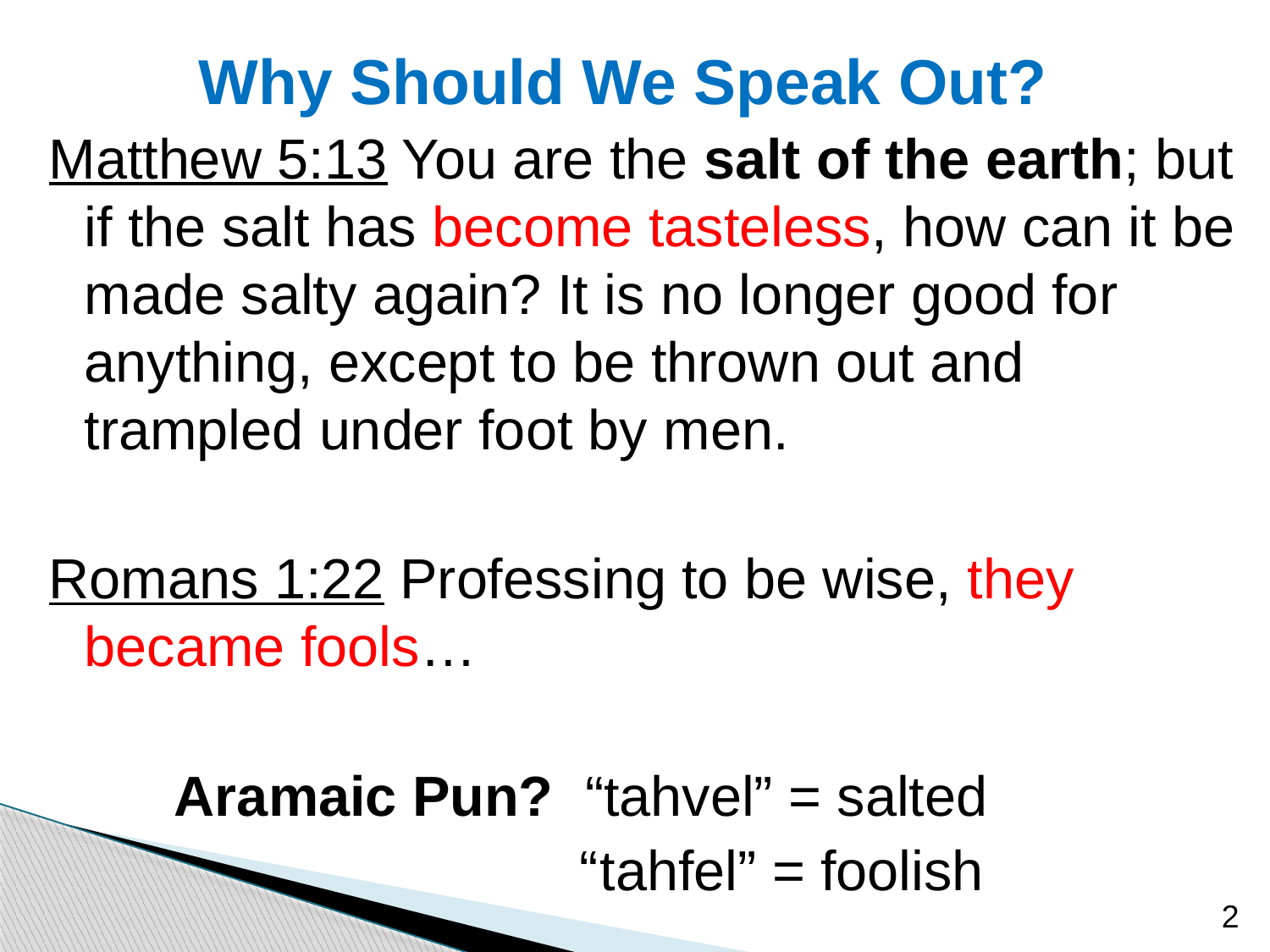

# Why Should We Speak Out?
Matthew 5:13 You are the salt of the earth; but if the salt has become tasteless, how can it be made salty again? It is no longer good for anything, except to be thrown out and trampled under foot by men.

Romans 1:22 Professing to be wise, they became fools…

        Aramaic Pun?  “tahvel” = salted
                                  “tahfel” = foolish

2